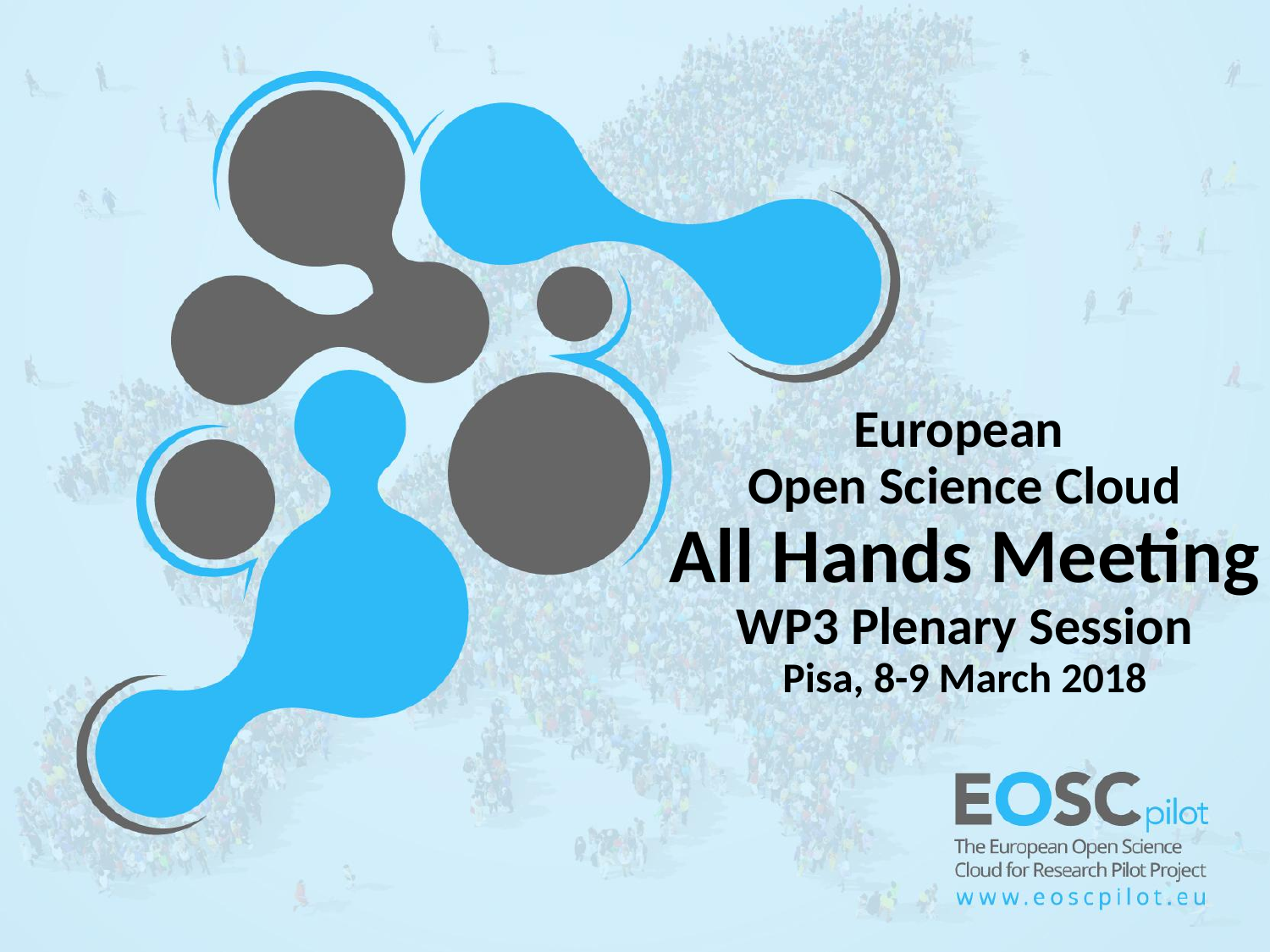

European
Open Science Cloud
All Hands Meeting
WP3 Plenary Session
Pisa, 8-9 March 2018